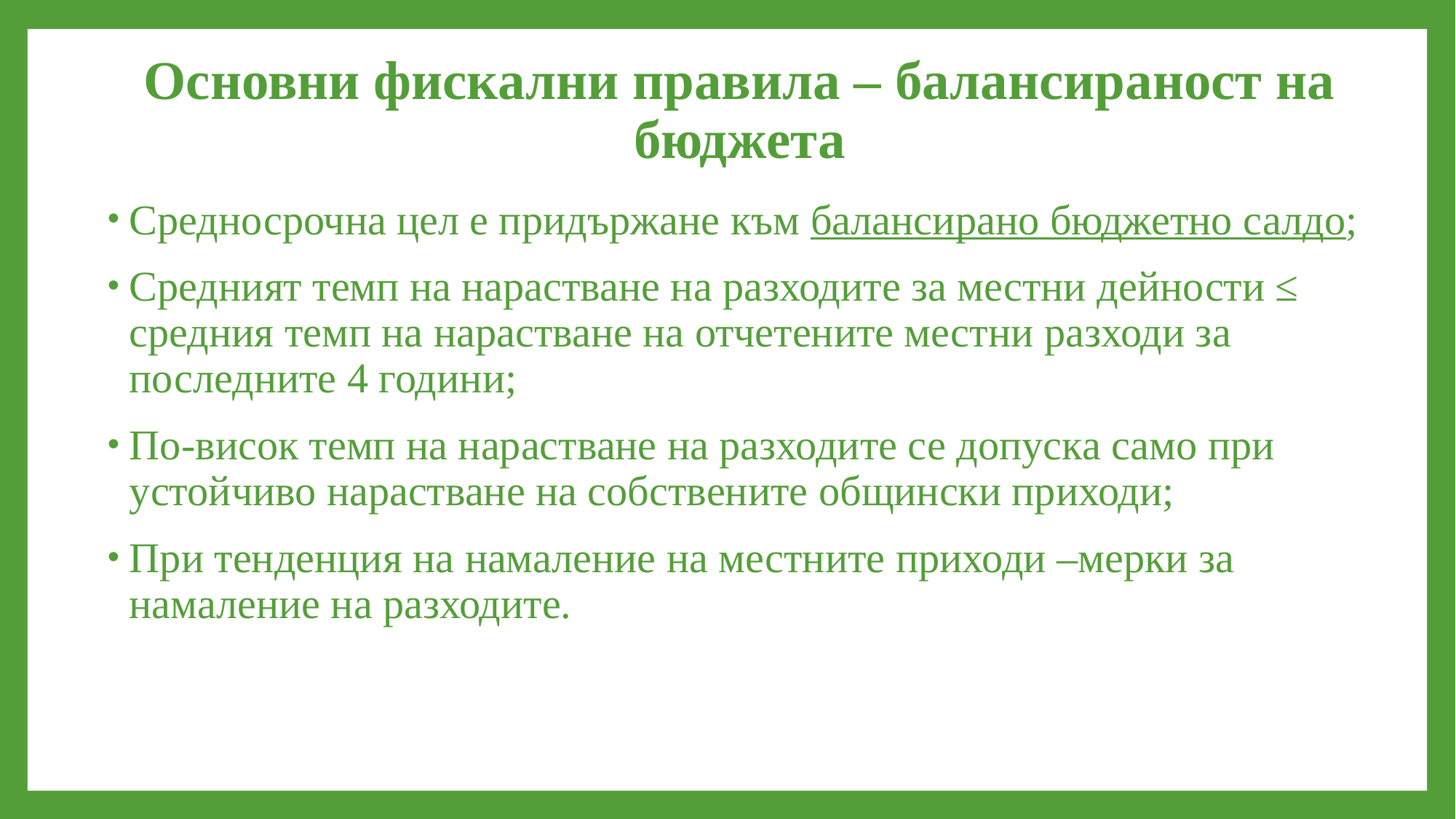

# Основни фискални правила – балансираност на бюджета
Средносрочна цел е придържане към балансирано бюджетно салдо;
Средният темп на нарастване на разходите за местни дейности ≤ средния темп на нарастване на отчетените местни разходи за последните 4 години;
По-висок темп на нарастване на разходите се допуска само при устойчиво нарастване на собствените общински приходи;
При тенденция на намаление на местните приходи –мерки за намаление на разходите.